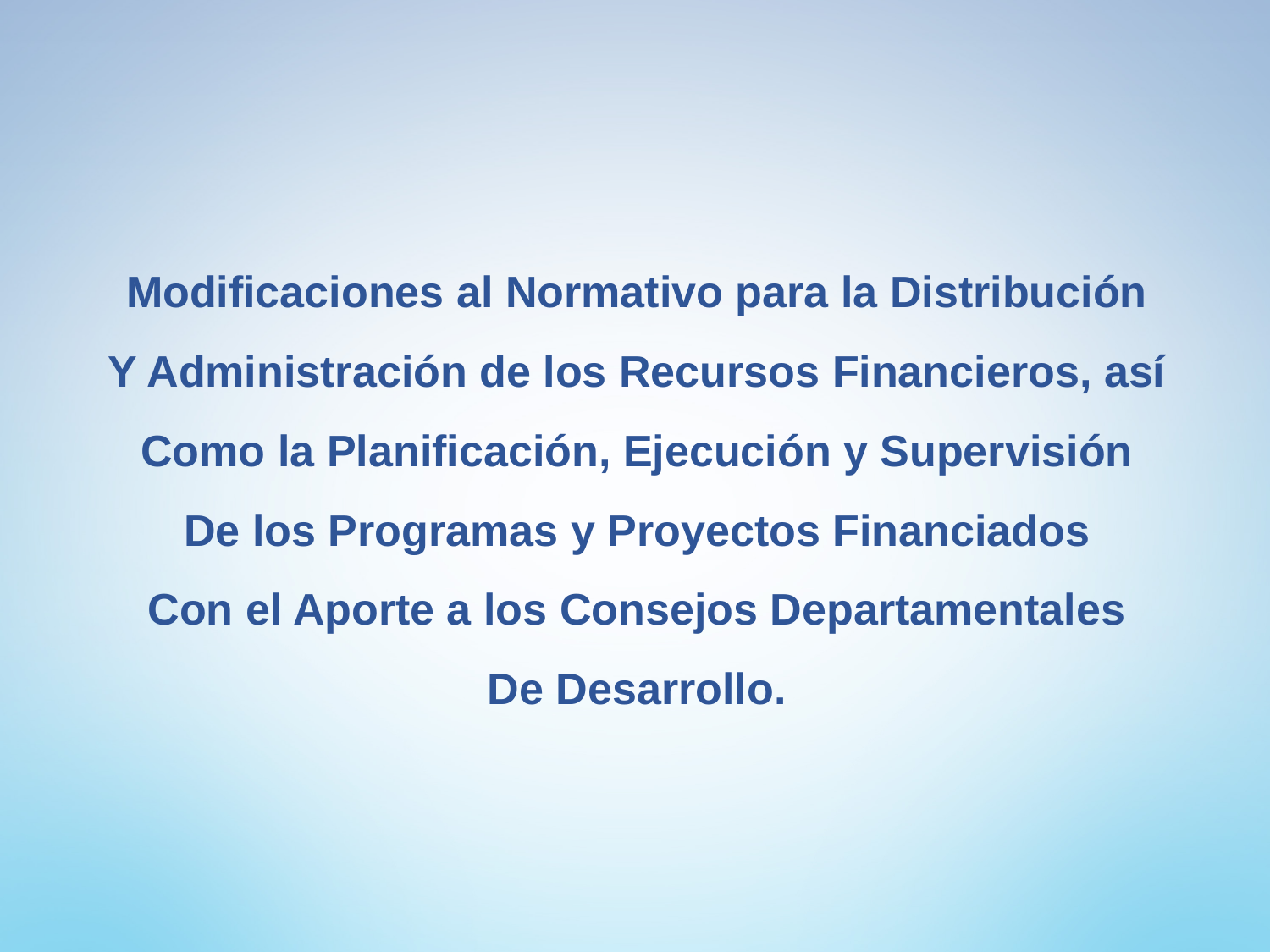

Modificaciones al Normativo para la Distribución
Y Administración de los Recursos Financieros, así
Como la Planificación, Ejecución y Supervisión
De los Programas y Proyectos Financiados
Con el Aporte a los Consejos Departamentales
De Desarrollo.